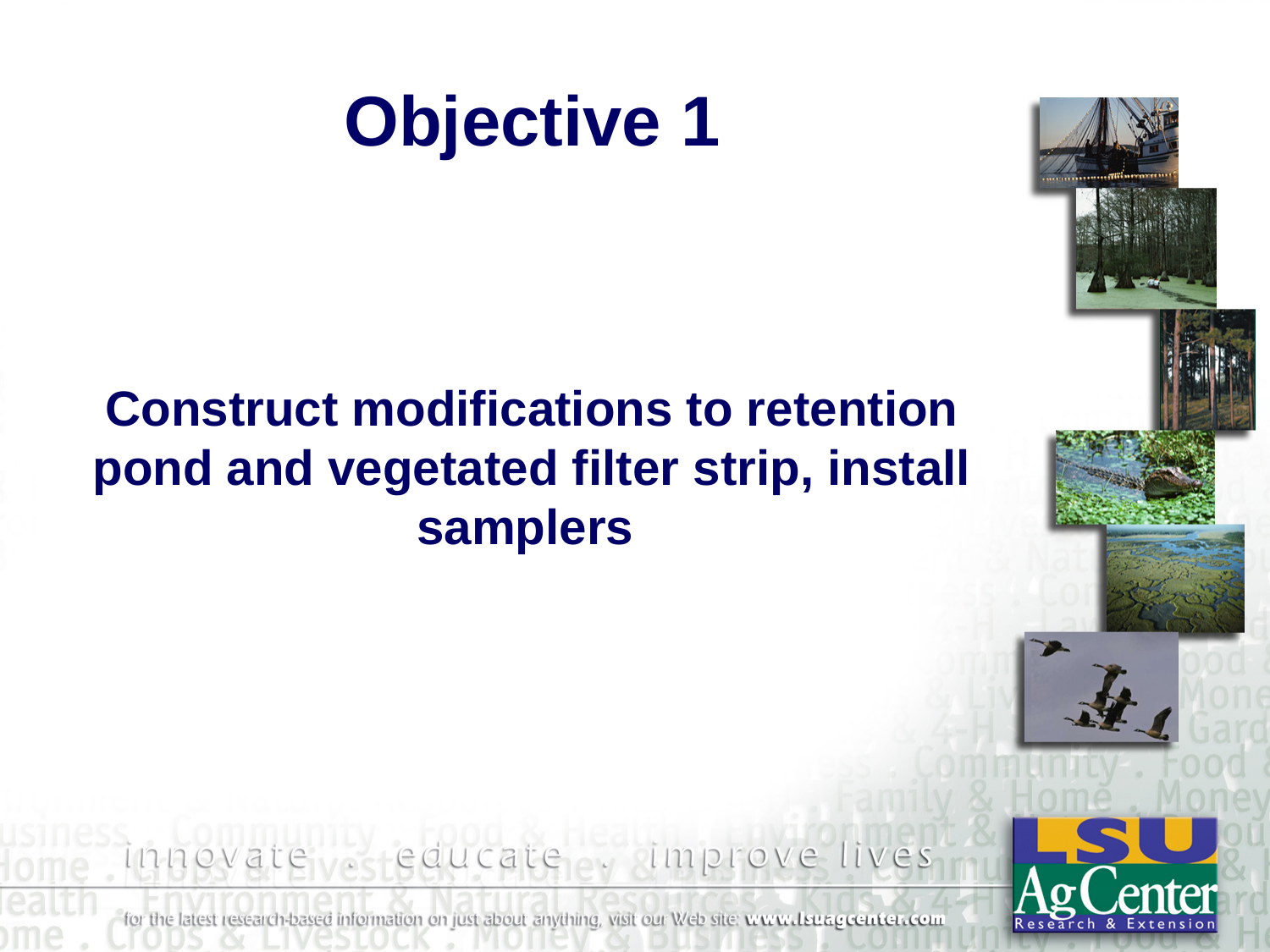

# Objective 1
Construct modifications to retention pond and vegetated filter strip, install samplers